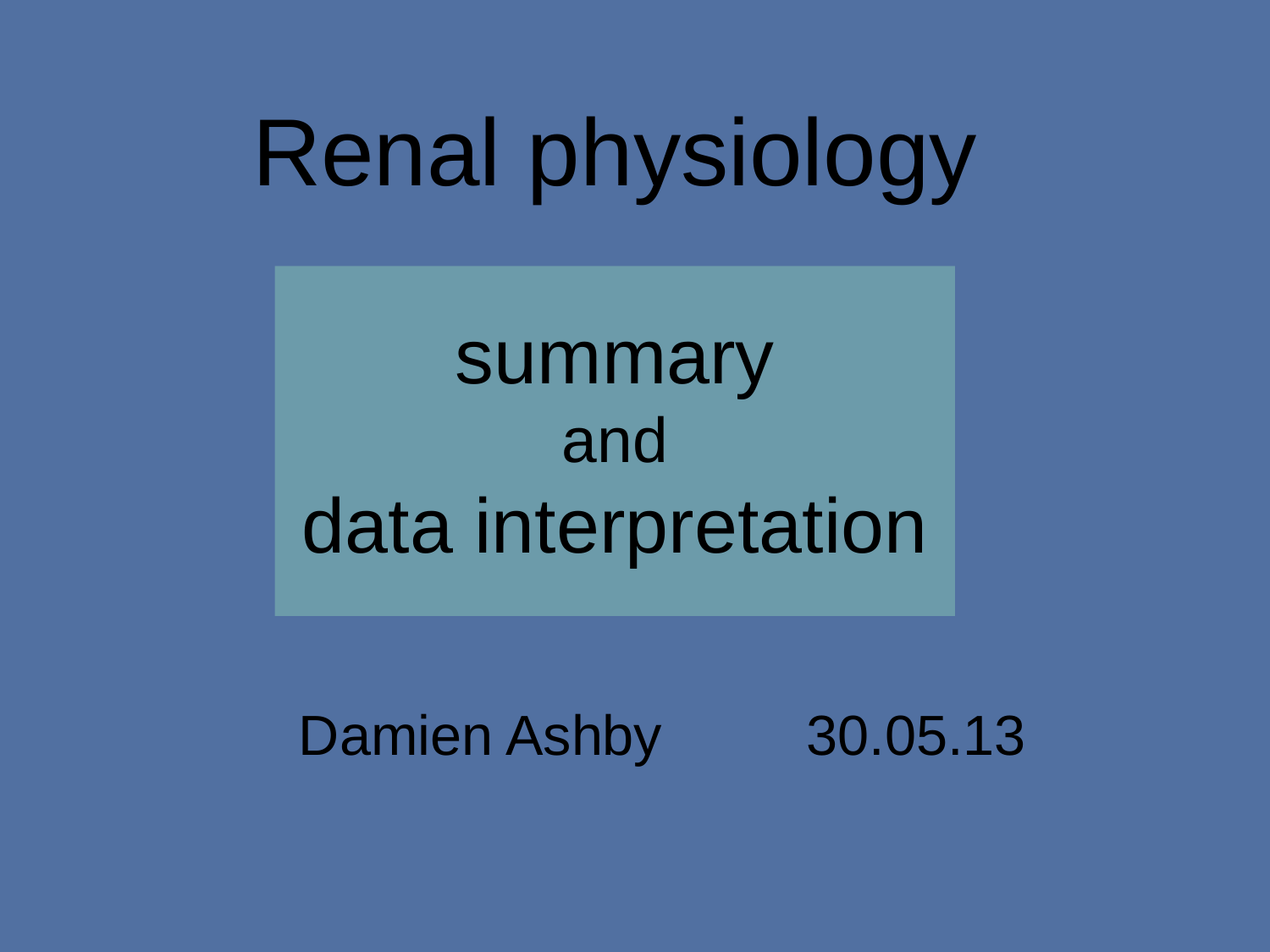

# Renal physiology summary and data interpretation

Damien Ashby   	30.05.13